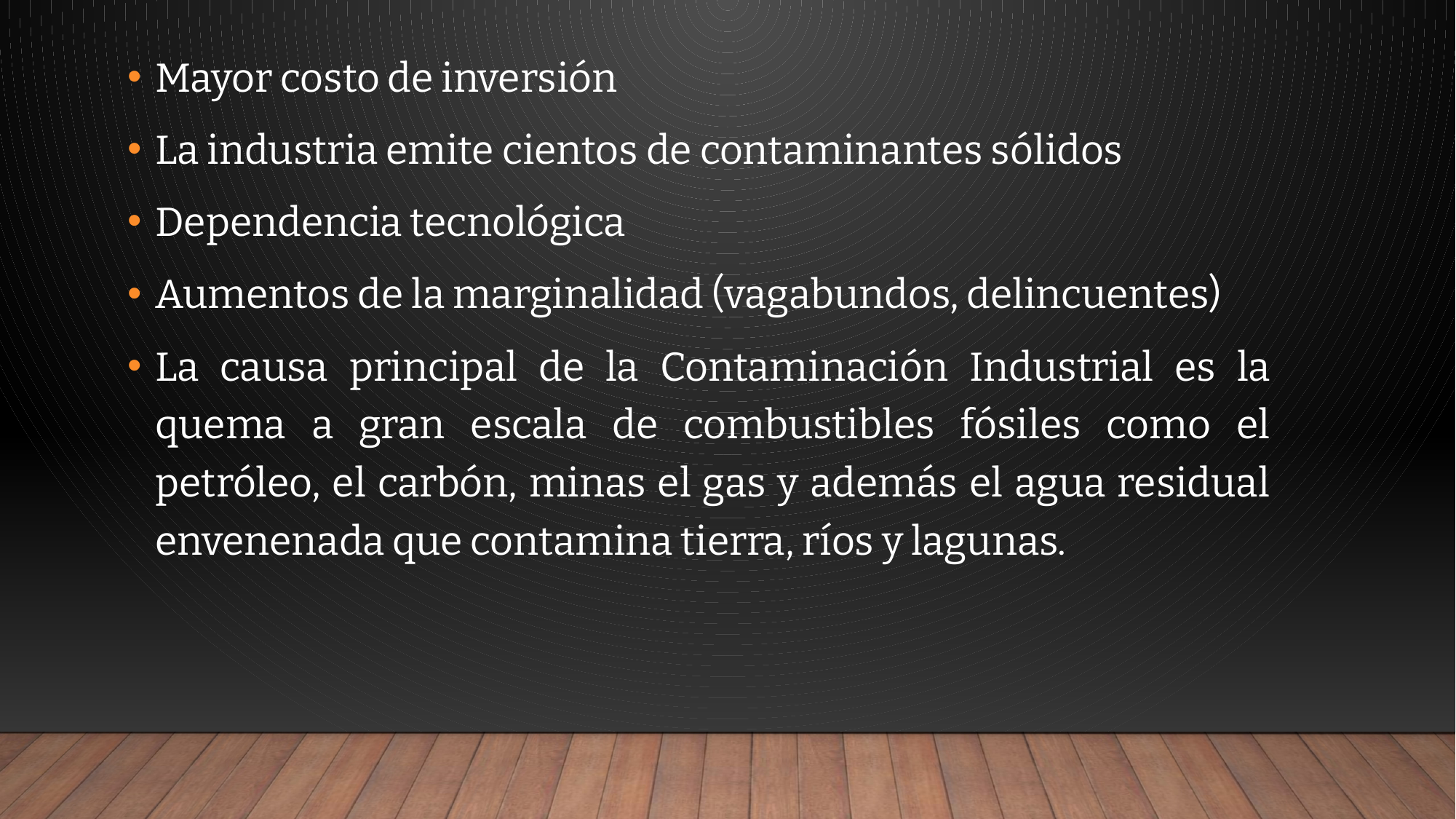

Mayor costo de inversión
La industria emite cientos de contaminantes sólidos
Dependencia tecnológica
Aumentos de la marginalidad (vagabundos, delincuentes)
La causa principal de la Contaminación Industrial es la quema a gran escala de combustibles fósiles como el petróleo, el carbón, minas el gas y además el agua residual envenenada que contamina tierra, ríos y lagunas.